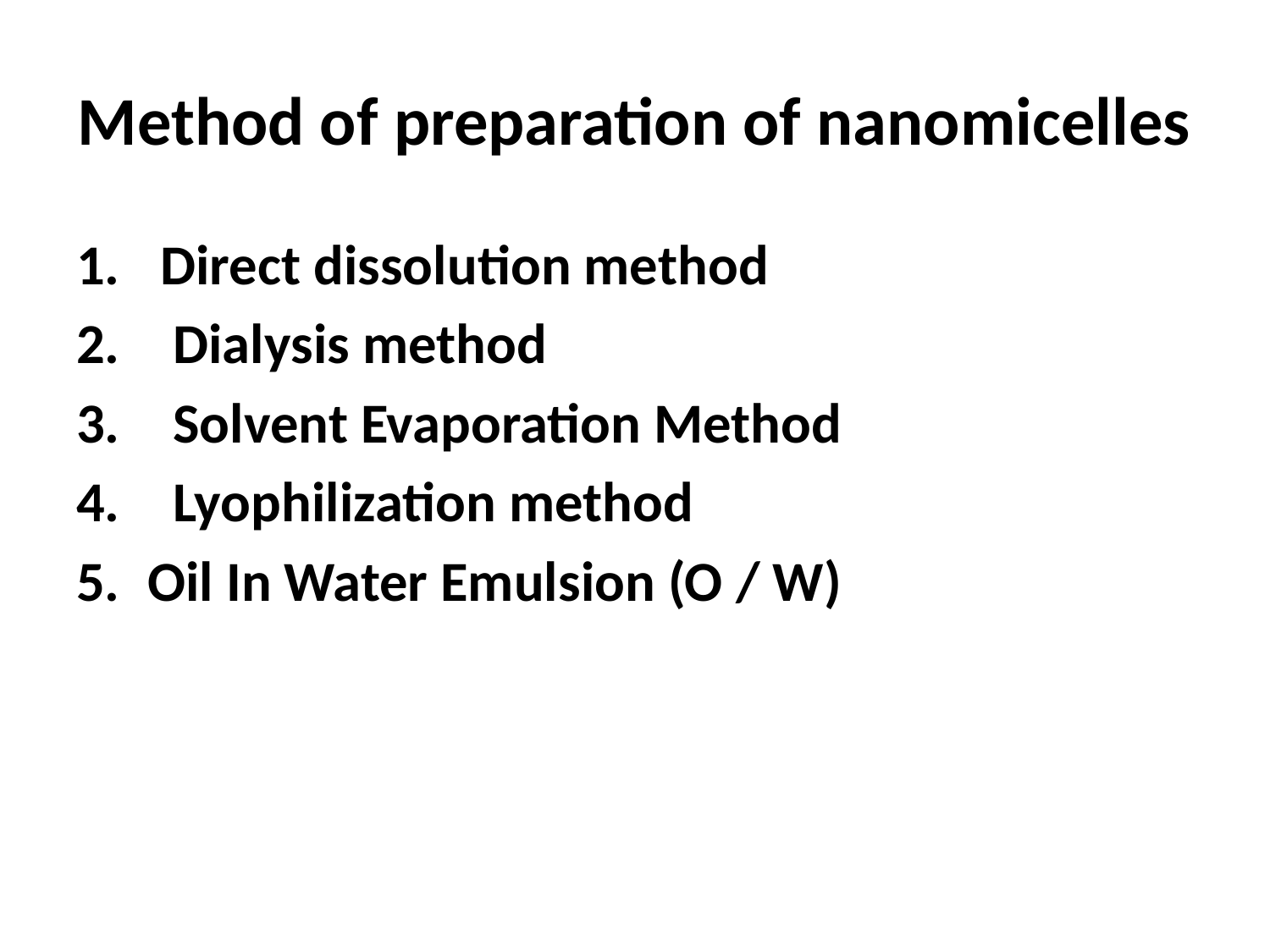

# Method of preparation of nanomicelles
 Direct dissolution method
  Dialysis method
  Solvent Evaporation Method
  Lyophilization method
Oil In Water Emulsion (O / W)